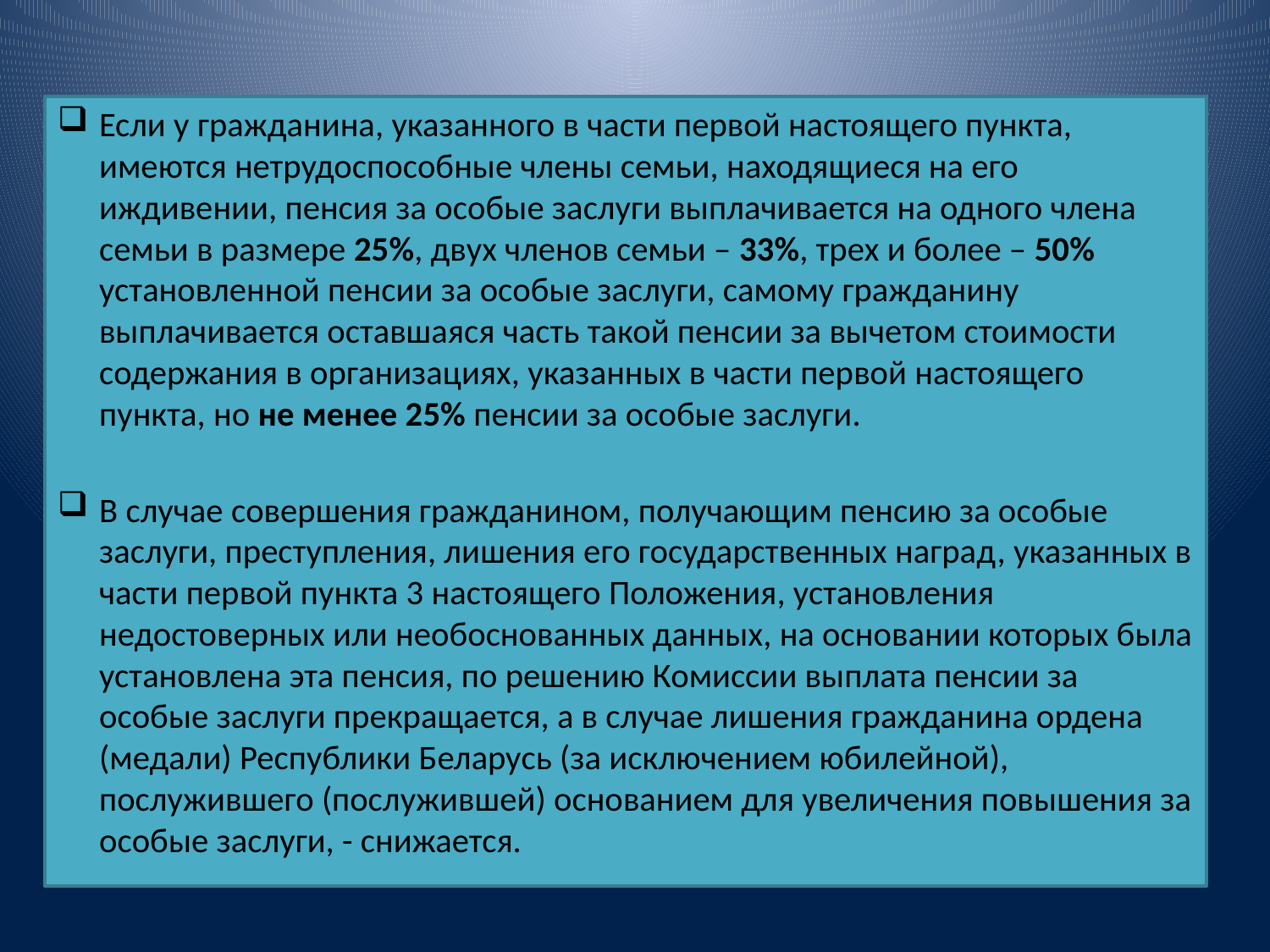

Если у гражданина, указанного в части первой настоящего пункта, имеются нетрудоспособные члены семьи, находящиеся на его иждивении, пенсия за особые заслуги выплачивается на одного члена семьи в размере 25%, двух членов семьи – 33%, трех и более – 50% установленной пенсии за особые заслуги, самому гражданину выплачивается оставшаяся часть такой пенсии за вычетом стоимости содержания в организациях, указанных в части первой настоящего пункта, но не менее 25% пенсии за особые заслуги.

В случае совершения гражданином, получающим пенсию за особые заслуги, преступления, лишения его государственных наград, указанных в части первой пункта 3 настоящего Положения, установления недостоверных или необоснованных данных, на основании которых была установлена эта пенсия, по решению Комиссии выплата пенсии за особые заслуги прекращается, а в случае лишения гражданина ордена (медали) Республики Беларусь (за исключением юбилейной), послужившего (послужившей) основанием для увеличения повышения за особые заслуги, - снижается.